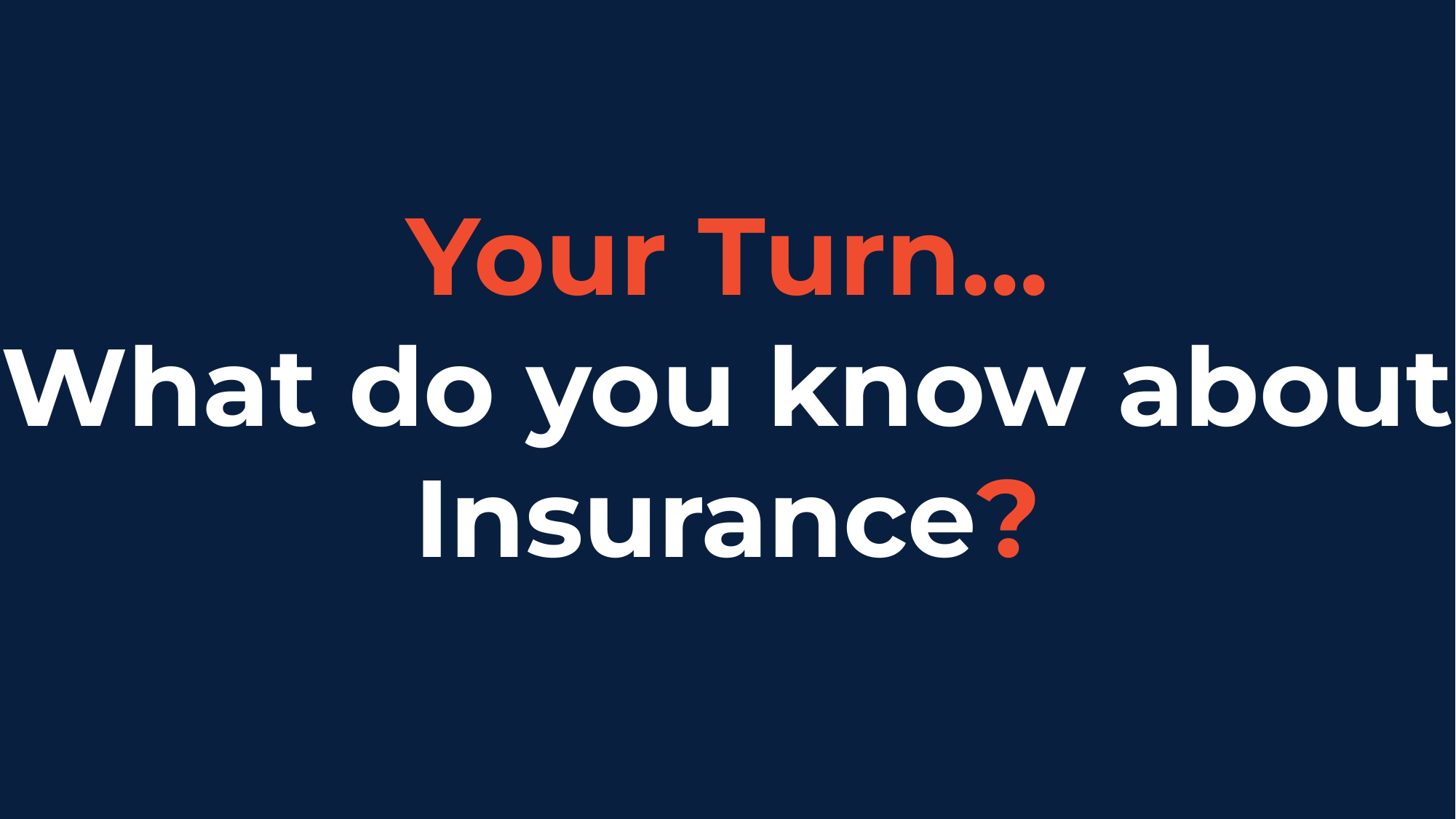

Your Turn…
What do you know about Insurance?